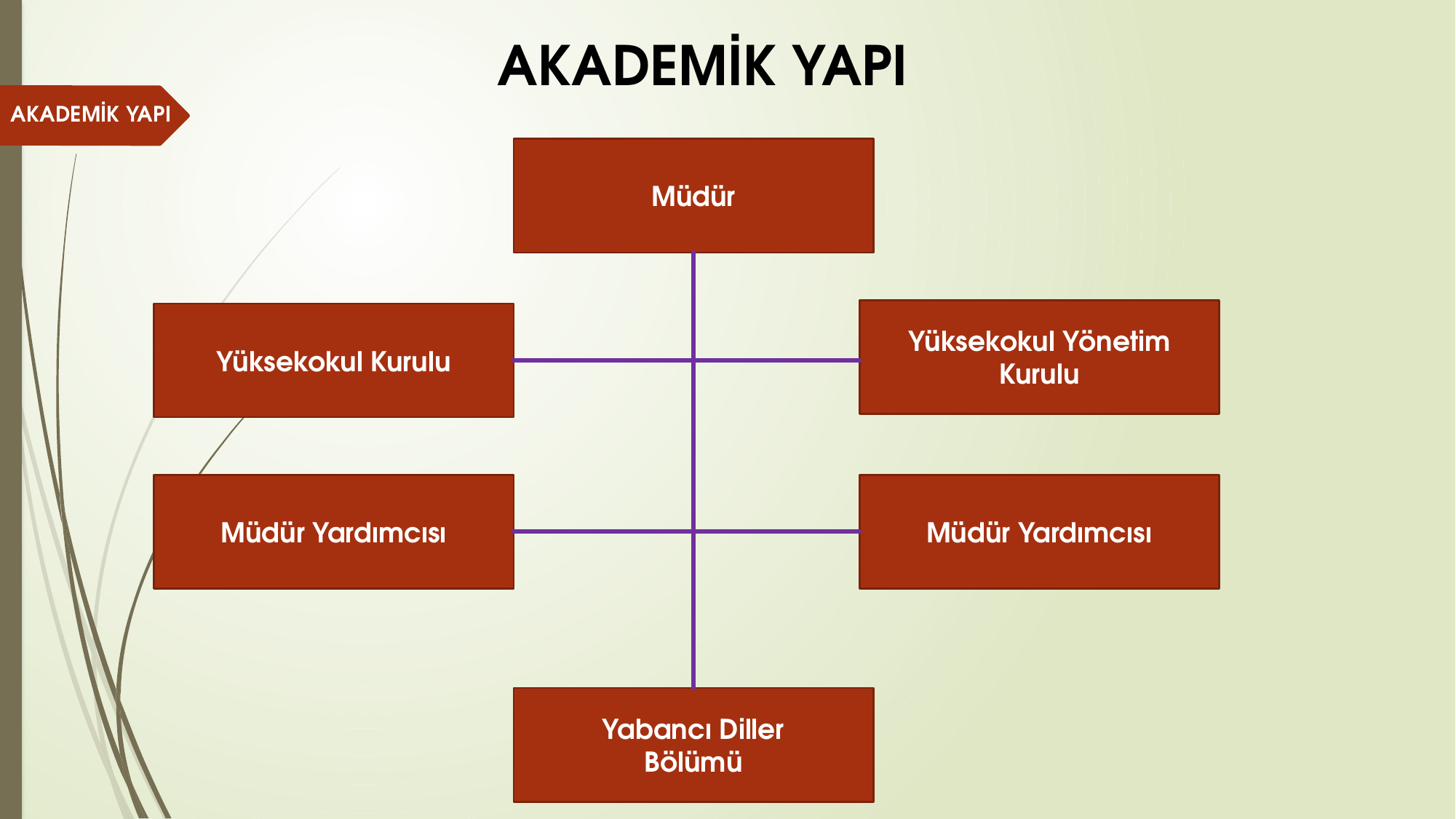

# AKADEMİK YAPI
AKADEMİK YAPI
Müdür
Yüksekokul Yönetim Kurulu
Yüksekokul Kurulu
Müdür Yardımcısı
Müdür Yardımcısı
Yabancı Diller
Bölümü